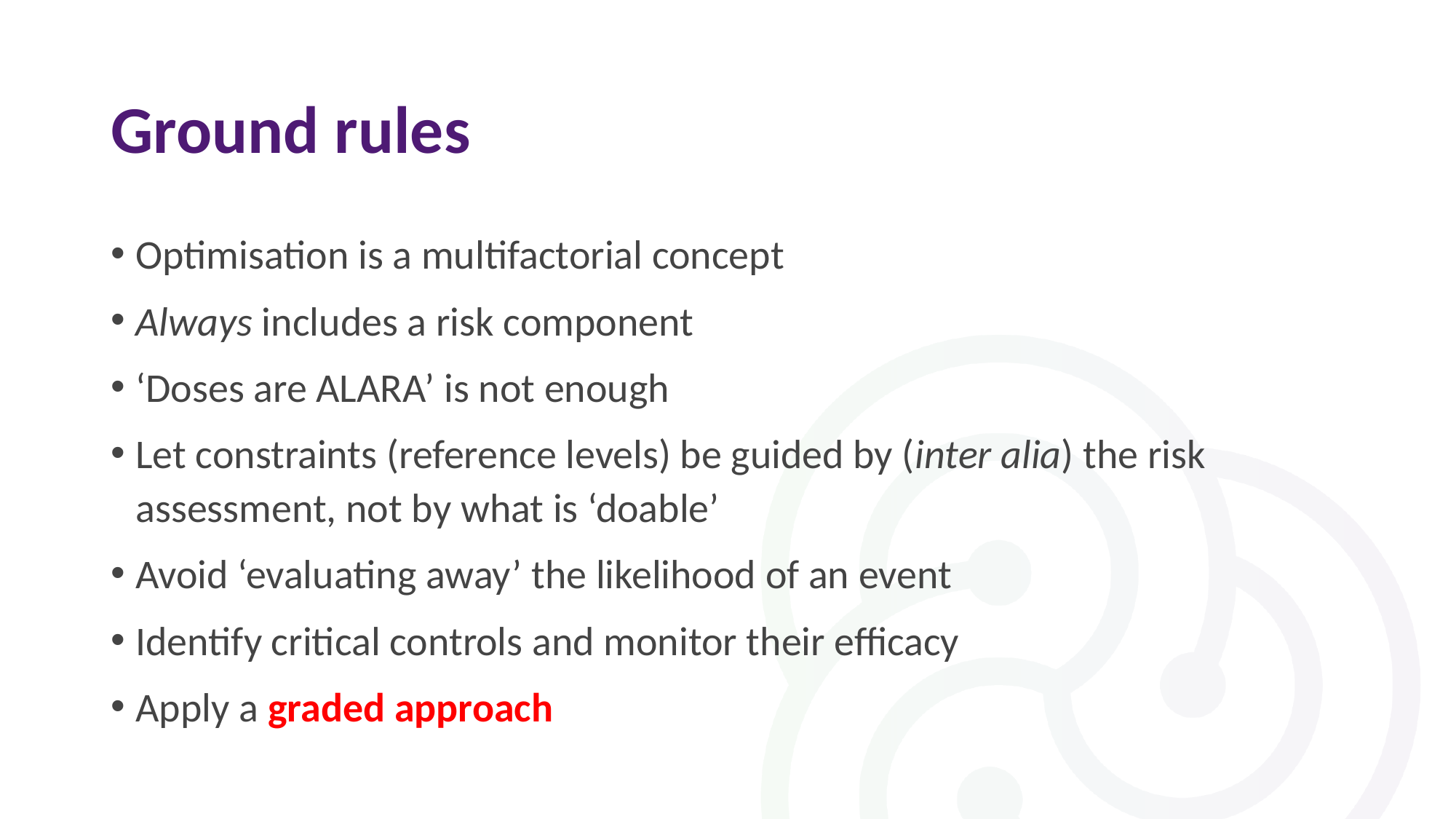

# Ground rules
Optimisation is a multifactorial concept
Always includes a risk component
‘Doses are ALARA’ is not enough
Let constraints (reference levels) be guided by (inter alia) the risk assessment, not by what is ‘doable’
Avoid ‘evaluating away’ the likelihood of an event
Identify critical controls and monitor their efficacy
Apply a graded approach